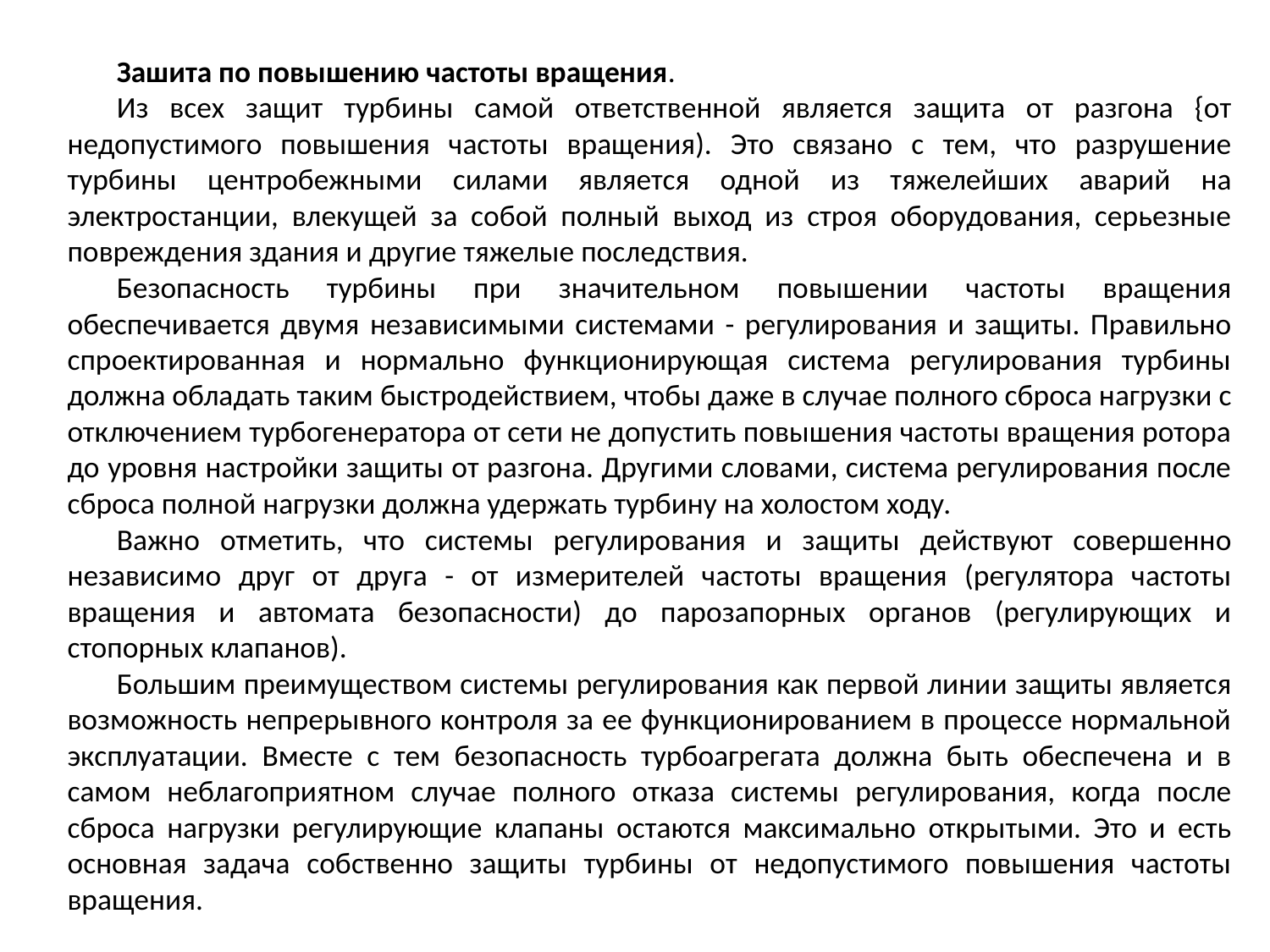

Зашита по повышению частоты вращения.
Из всех защит турбины самой ответственной является защита от разгона {от недопустимого повышения частоты вращения). Это связано с тем, что разрушение турбины центробежными силами является одной из тяжелейших аварий на электростанции, влекущей за собой полный выход из строя оборудования, серьезные повреждения здания и другие тяжелые последствия.
Безопасность турбины при значительном повышении частоты вращения обеспечивается двумя независимыми системами - регулирования и защиты. Правильно спроектированная и нормально функционирующая система регулирования турбины должна обладать таким быстродействием, чтобы даже в случае полного сброса нагрузки с отключением турбогенератора от сети не допустить повышения частоты вращения ротора до уровня настройки защиты от разгона. Другими словами, система регулирования после сброса полной нагрузки должна удержать турбину на холостом ходу.
Важно отметить, что системы регулирования и защиты действуют совершенно независимо друг от друга - от измерителей частоты вращения (регулятора частоты вращения и автомата безопасности) до парозапорных органов (регулирующих и стопорных клапанов).
Большим преимуществом системы регулирования как первой линии защиты является возможность непрерывного контроля за ее функционированием в процессе нормальной эксплуатации. Вместе с тем безопасность турбоагрегата должна быть обеспечена и в самом неблагоприятном случае полного отказа системы регулирования, когда после сброса нагрузки регулирующие клапаны остаются максимально открытыми. Это и есть основная задача собственно защиты турбины от недопустимого повышения частоты вращения.